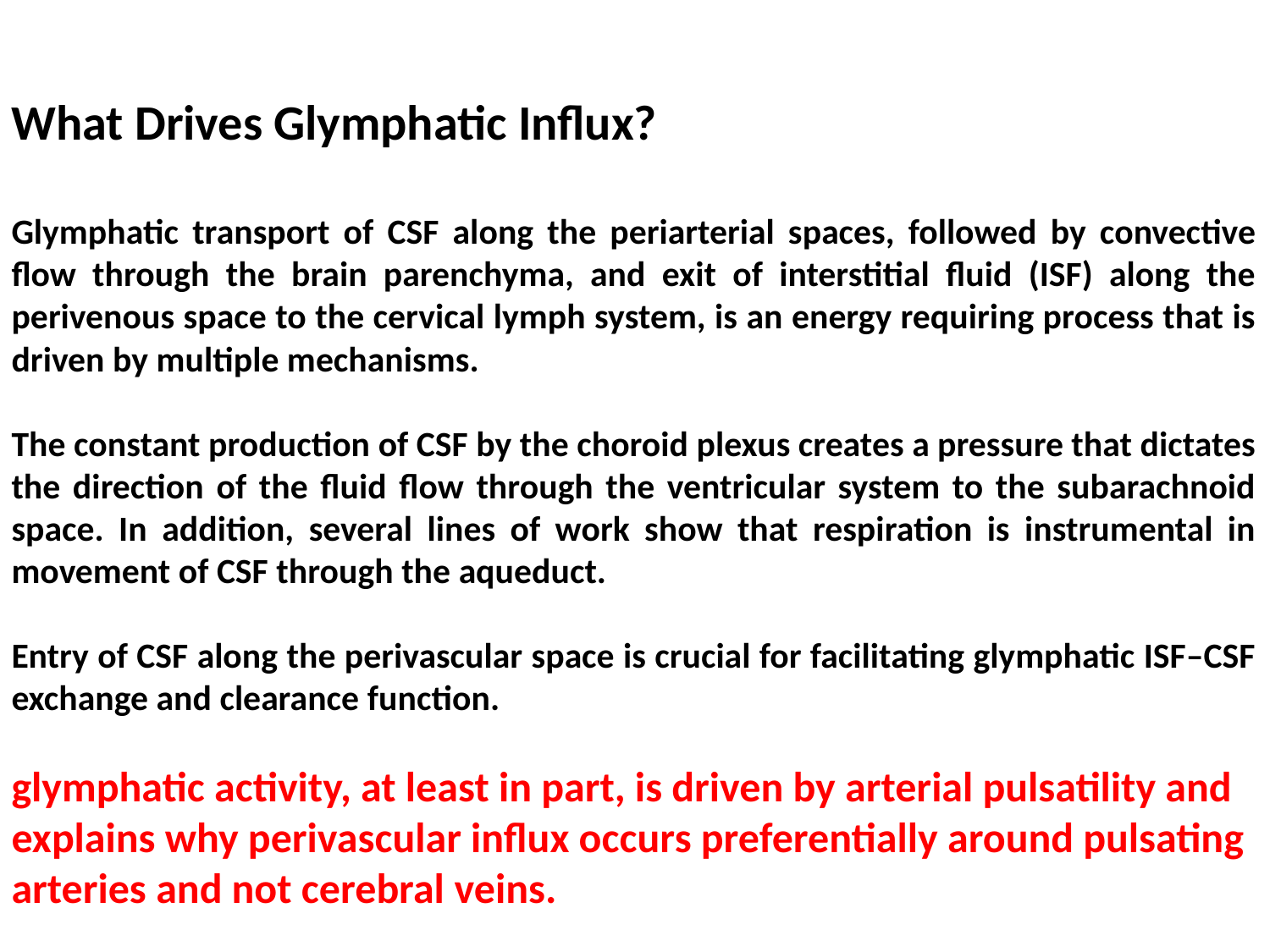

What Drives Glymphatic Influx?

Glymphatic transport of CSF along the periarterial spaces, followed by convective flow through the brain parenchyma, and exit of interstitial fluid (ISF) along the perivenous space to the cervical lymph system, is an energy requiring process that is driven by multiple mechanisms.

The constant production of CSF by the choroid plexus creates a pressure that dictates the direction of the fluid flow through the ventricular system to the subarachnoid space. In addition, several lines of work show that respiration is instrumental in movement of CSF through the aqueduct.

Entry of CSF along the perivascular space is crucial for facilitating glymphatic ISF–CSF exchange and clearance function.

glymphatic activity, at least in part, is driven by arterial pulsatility and explains why perivascular influx occurs preferentially around pulsating arteries and not cerebral veins.